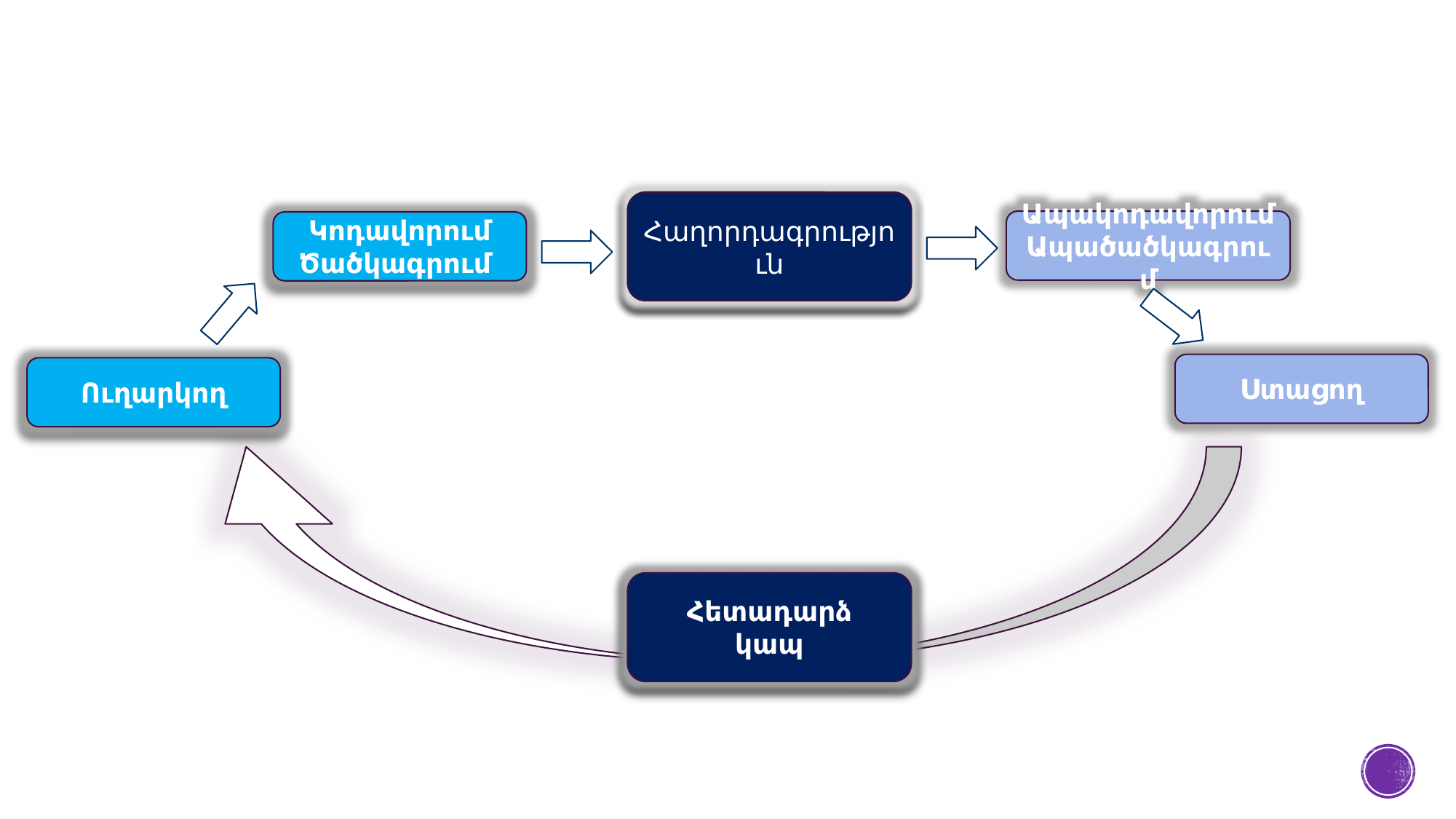

Հաղորդագրություն
Ապակոդավորում
Ապածածկագրում
Կոդավորում
Ծածկագրում

Ստացող
Ուղարկող
Հետադարձ
կապ